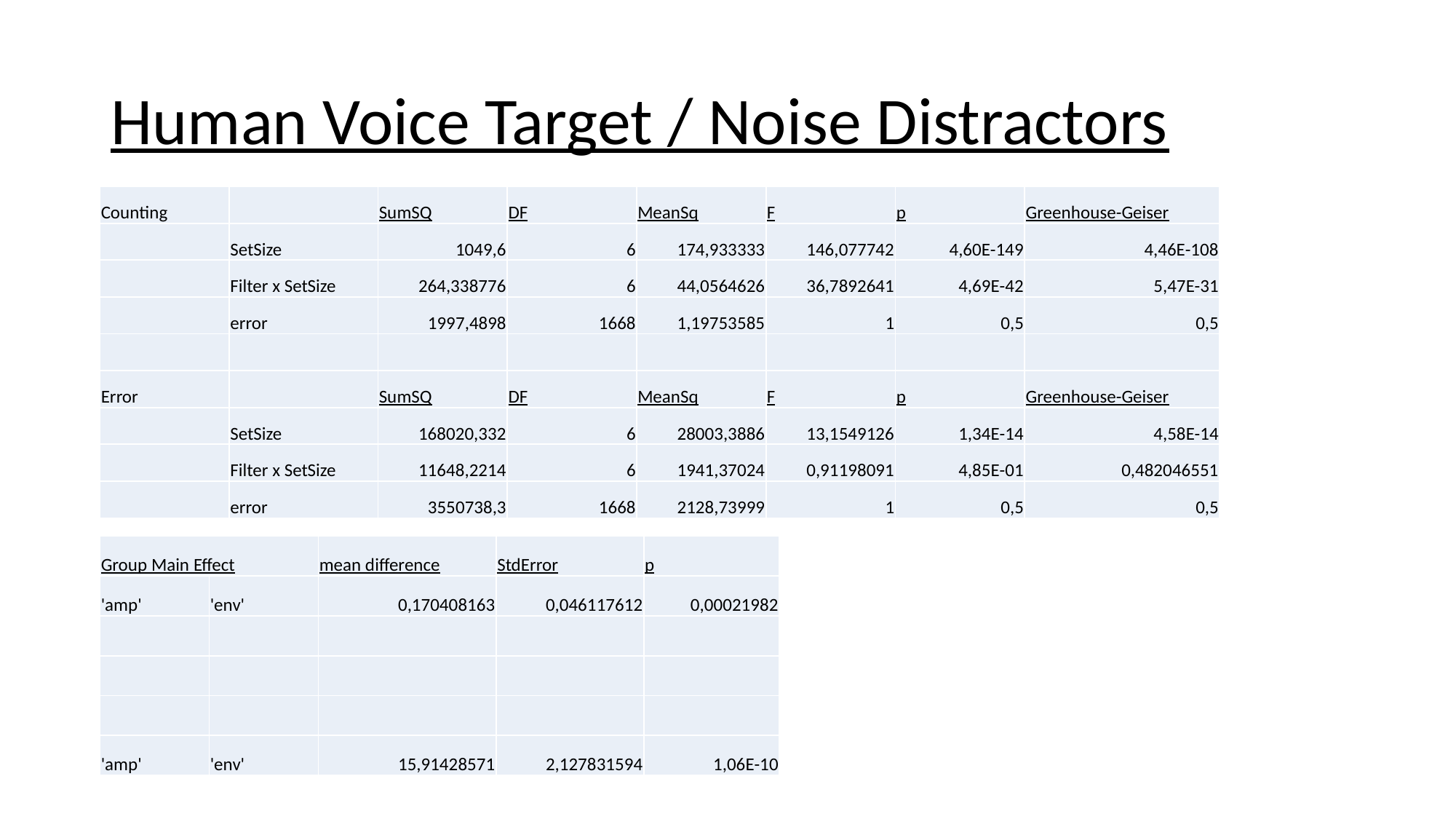

# Human Voice Target / Noise Distractors
| Counting |  | SumSQ | DF | MeanSq | F | p | Greenhouse-Geiser |
| --- | --- | --- | --- | --- | --- | --- | --- |
|  | SetSize | 1049,6 | 6 | 174,933333 | 146,077742 | 4,60E-149 | 4,46E-108 |
|  | Filter x SetSize | 264,338776 | 6 | 44,0564626 | 36,7892641 | 4,69E-42 | 5,47E-31 |
|  | error | 1997,4898 | 1668 | 1,19753585 | 1 | 0,5 | 0,5 |
|  |  |  |  |  |  |  |  |
| Error |  | SumSQ | DF | MeanSq | F | p | Greenhouse-Geiser |
|  | SetSize | 168020,332 | 6 | 28003,3886 | 13,1549126 | 1,34E-14 | 4,58E-14 |
|  | Filter x SetSize | 11648,2214 | 6 | 1941,37024 | 0,91198091 | 4,85E-01 | 0,482046551 |
|  | error | 3550738,3 | 1668 | 2128,73999 | 1 | 0,5 | 0,5 |
| Group Main Effect |  | mean difference | StdError | p |
| --- | --- | --- | --- | --- |
| 'amp' | 'env' | 0,170408163 | 0,046117612 | 0,00021982 |
|  |  |  |  |  |
|  |  |  |  |  |
|  |  |  |  |  |
| 'amp' | 'env' | 15,91428571 | 2,127831594 | 1,06E-10 |